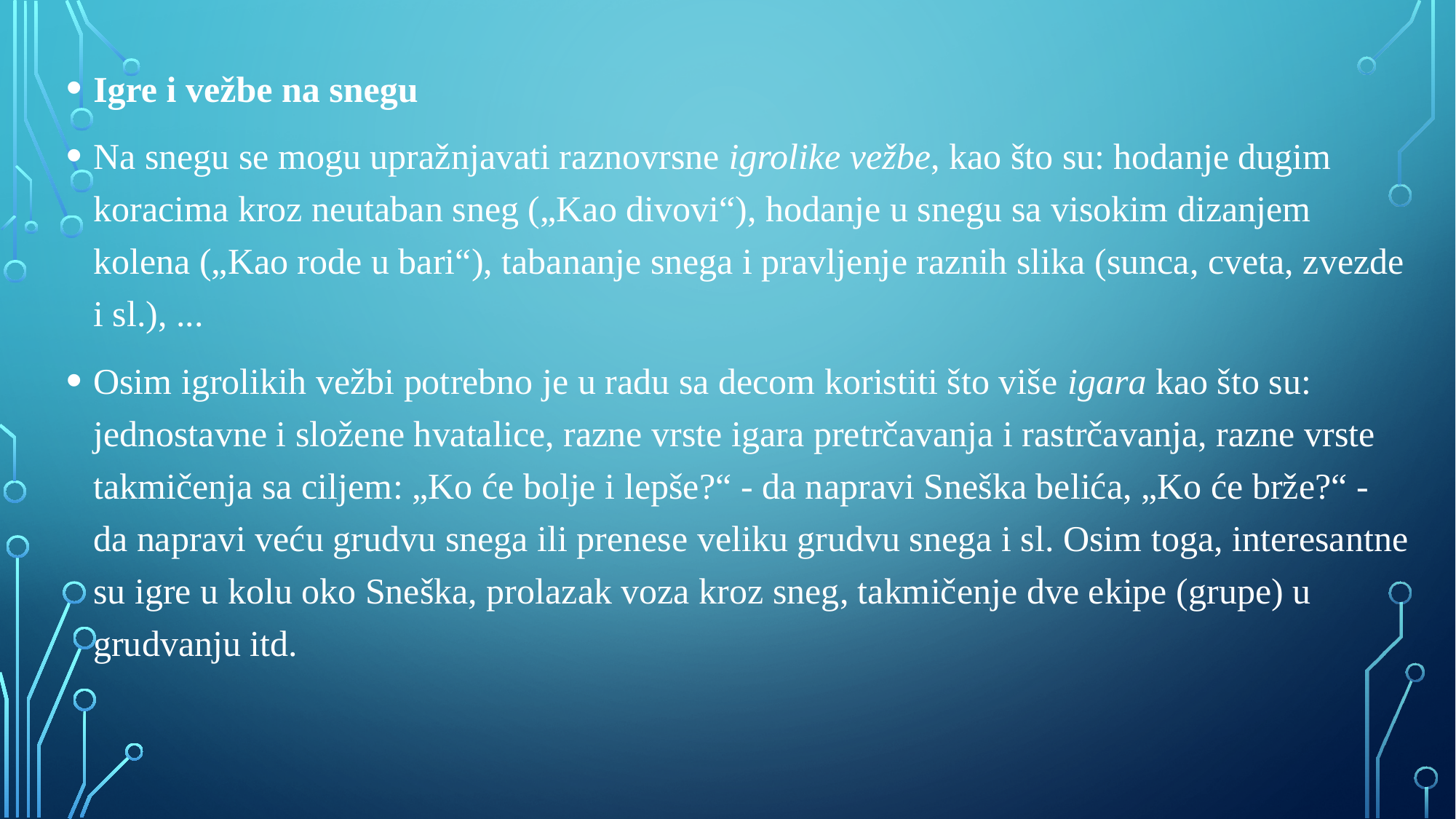

Igre i vežbe na snegu
Na snegu se mogu upražnjavati raznovrsne igrolike vežbe, kao što su: hodanje dugim koracima kroz neutaban sneg („Kao divovi“), hodanje u snegu sa visokim dizanjem kolena („Kao rode u bari“), tabananje snega i pravljenje raznih slika (sunca, cveta, zvezde i sl.), ...
Osim igrolikih vežbi potrebno je u radu sa decom koristiti što više igara kao što su: jednostavne i složene hvatalice, razne vrste igara pretrčavanja i rastrčavanja, razne vrste takmičenja sa ciljem: „Ko će bolje i lepše?“ - da napravi Sneška belića, „Ko će brže?“ - da napravi veću grudvu snega ili prenese veliku grudvu snega i sl. Osim toga, interesantne su igre u kolu oko Sneška, prolazak voza kroz sneg, takmičenje dve ekipe (grupe) u grudvanju itd.